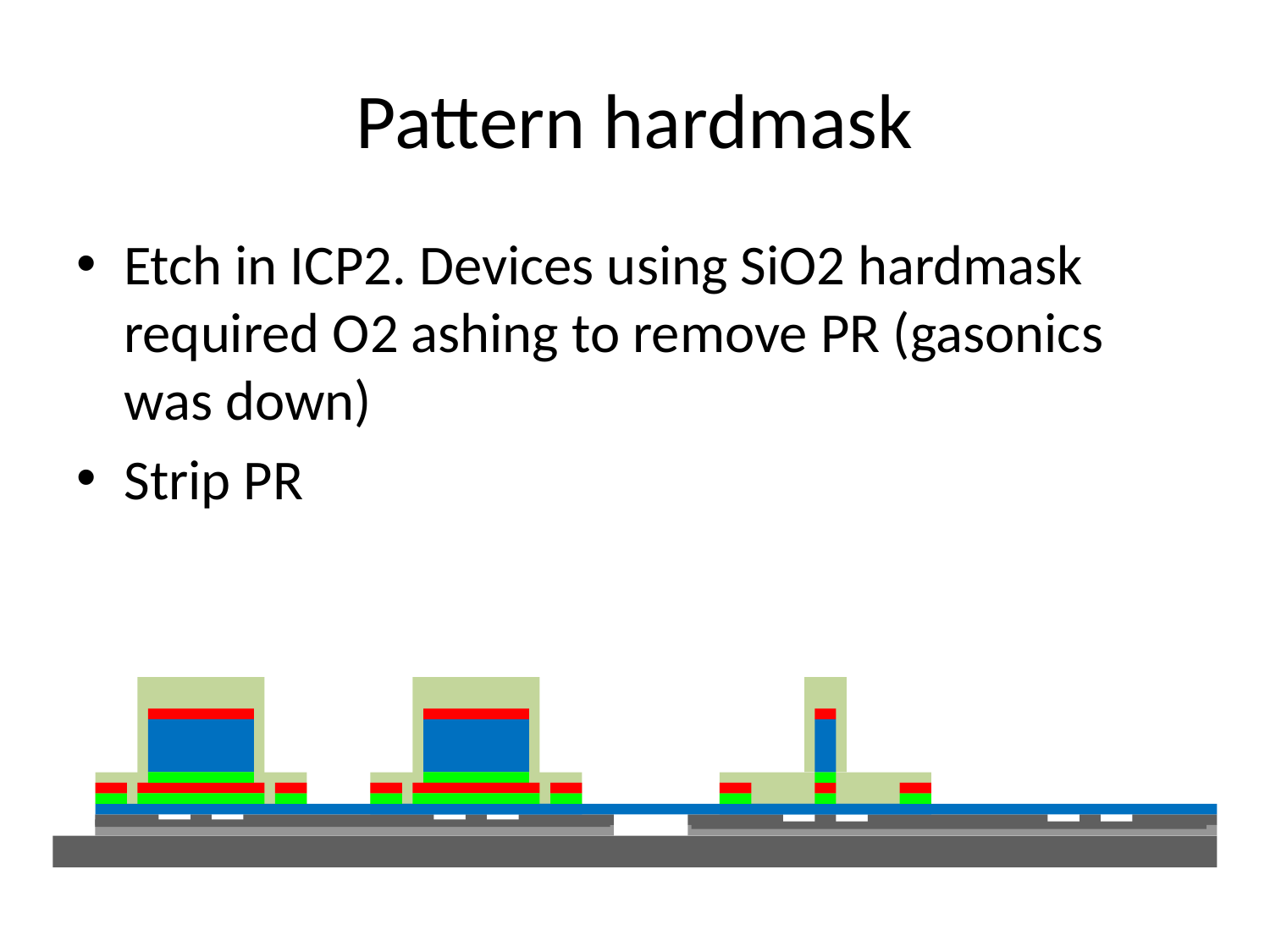

# Pattern hardmask
Etch in ICP2. Devices using SiO2 hardmask required O2 ashing to remove PR (gasonics was down)
Strip PR